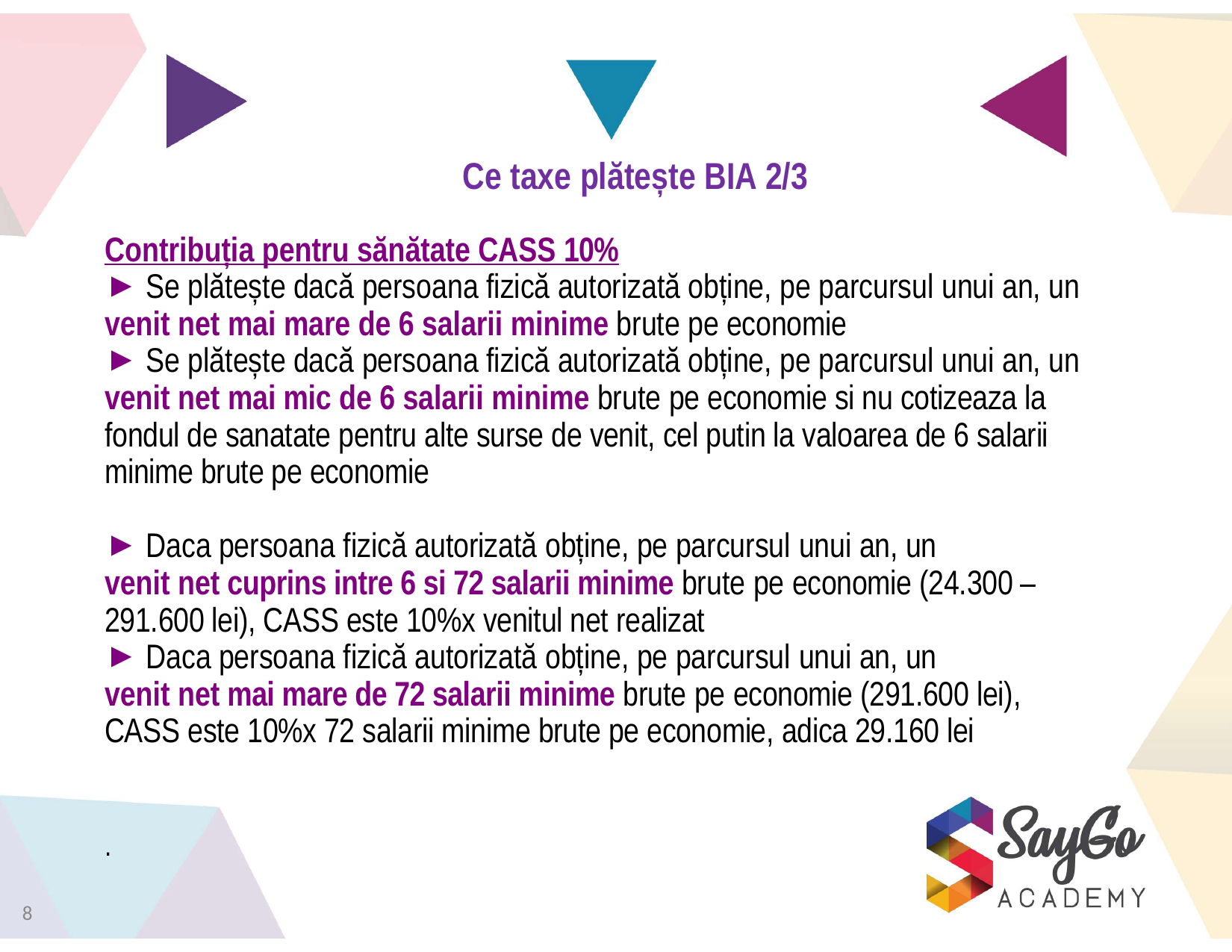

# Ce taxe plătește BIA 2/3
Contribuția pentru sănătate CASS 10%
Se plătește dacă persoana fizică autorizată obține, pe parcursul unui an, un
venit net mai mare de 6 salarii minime brute pe economie
Se plătește dacă persoana fizică autorizată obține, pe parcursul unui an, un
venit net mai mic de 6 salarii minime brute pe economie si nu cotizeaza la fondul de sanatate pentru alte surse de venit, cel putin la valoarea de 6 salarii minime brute pe economie

Daca persoana fizică autorizată obține, pe parcursul unui an, un
venit net cuprins intre 6 si 72 salarii minime brute pe economie (24.300 – 291.600 lei), CASS este 10%x venitul net realizat
Daca persoana fizică autorizată obține, pe parcursul unui an, un
venit net mai mare de 72 salarii minime brute pe economie (291.600 lei), CASS este 10%x 72 salarii minime brute pe economie, adica 29.160 lei

.
8